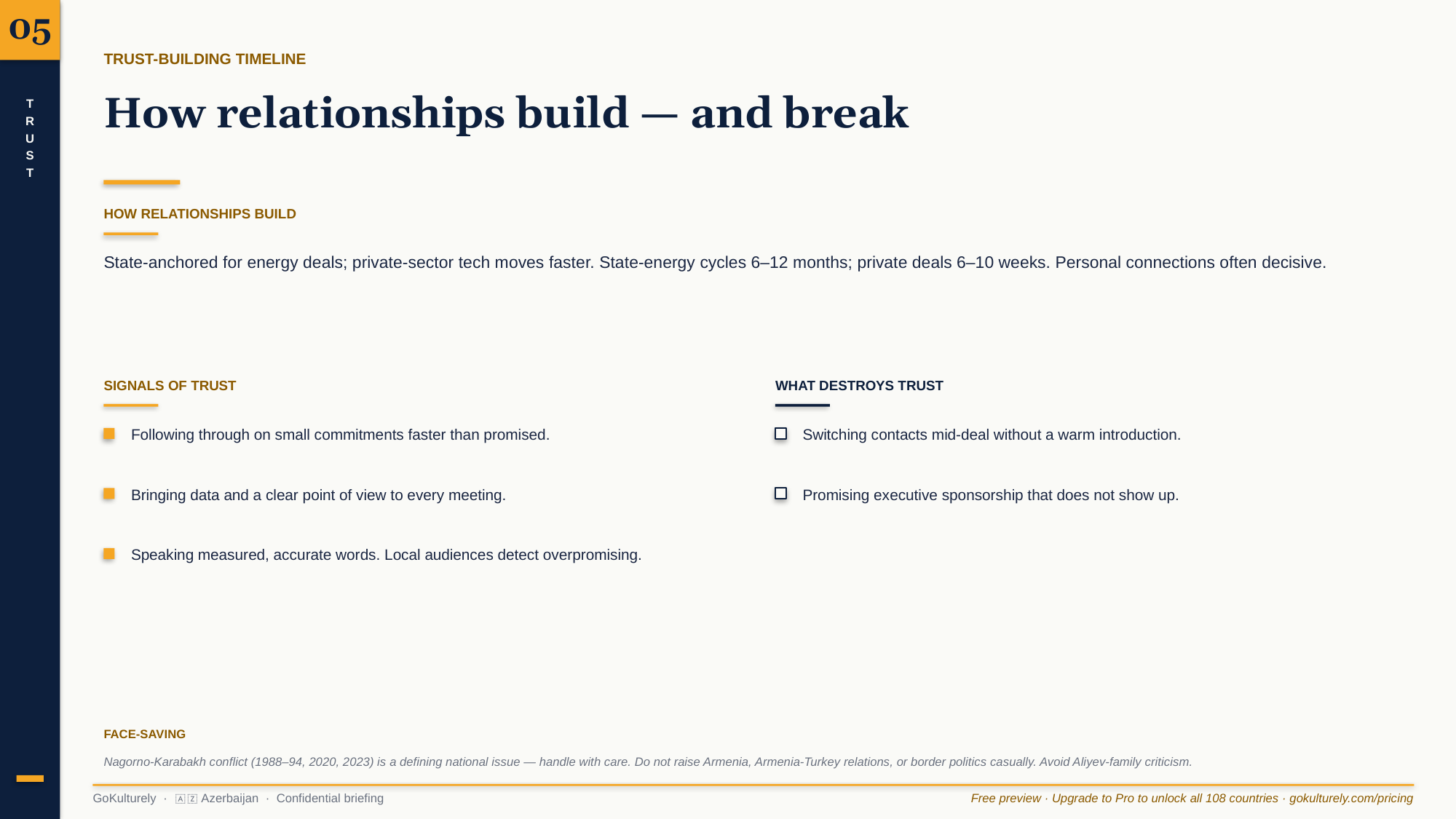

05
TRUST-BUILDING TIMELINE
How relationships build — and break
T
R
U
S
T

HOW RELATIONSHIPS BUILD

State-anchored for energy deals; private-sector tech moves faster. State-energy cycles 6–12 months; private deals 6–10 weeks. Personal connections often decisive.
SIGNALS OF TRUST
WHAT DESTROYS TRUST

Following through on small commitments faster than promised.
Switching contacts mid-deal without a warm introduction.

Bringing data and a clear point of view to every meeting.
Promising executive sponsorship that does not show up.

Speaking measured, accurate words. Local audiences detect overpromising.

FACE-SAVING
Nagorno-Karabakh conflict (1988–94, 2020, 2023) is a defining national issue — handle with care. Do not raise Armenia, Armenia-Turkey relations, or border politics casually. Avoid Aliyev-family criticism.

GoKulturely  ·  🇦🇿 Azerbaijan  ·  Confidential briefing
Free preview · Upgrade to Pro to unlock all 108 countries · gokulturely.com/pricing